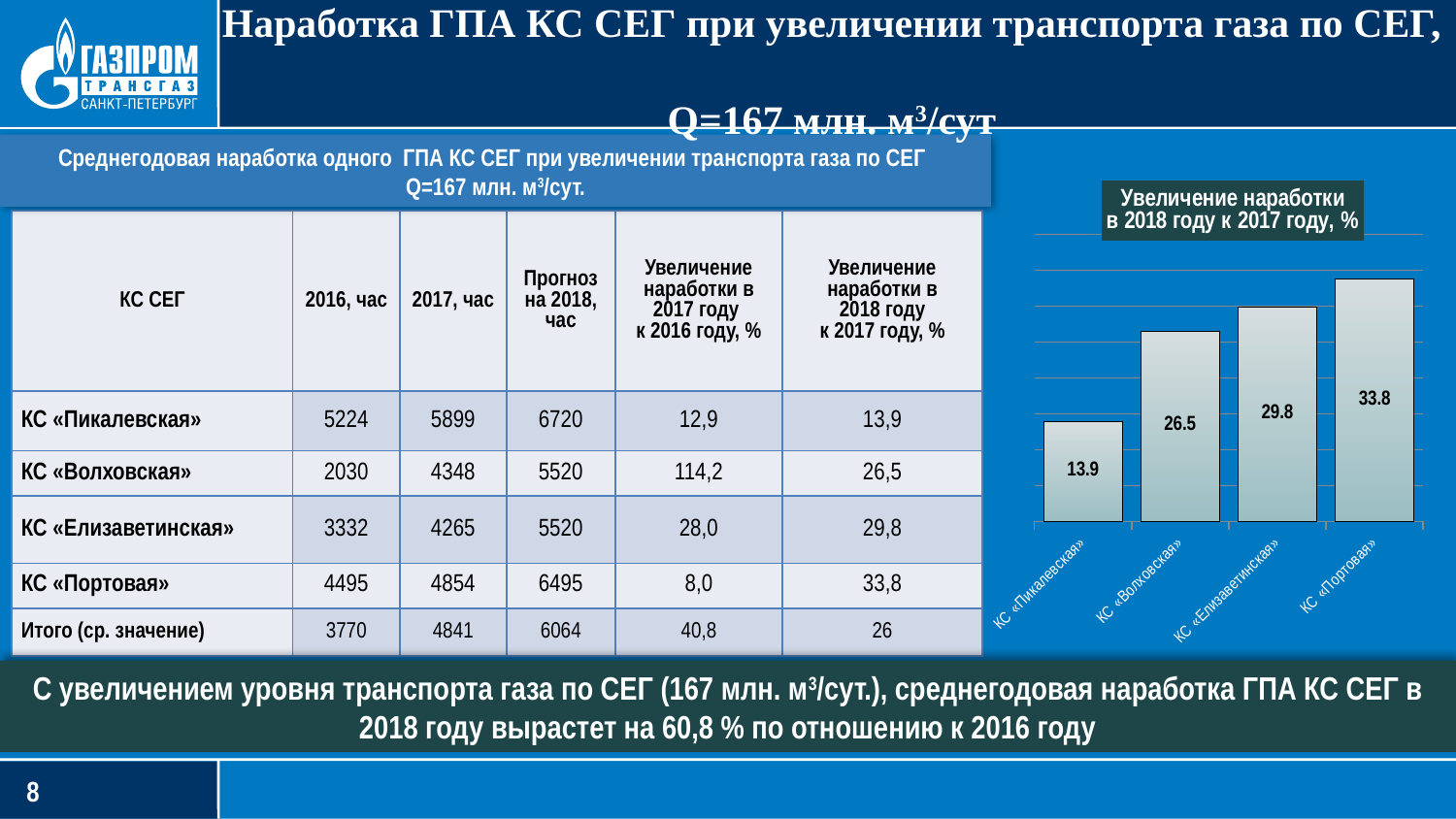

# Наработка ГПА КС СЕГ при увеличении транспорта газа по СЕГ, Q=167 млн. м3/сут
Среднегодовая наработка одного  ГПА КС СЕГ при увеличении транспорта газа по СЕГ
Q=167 млн. м3/сут.

### Chart: Увеличение наработки в 2018 году к 2017 году, %

| Category | Увеличение наработки в 2018 году к 2017 году, % |
|---|---|
| КС «Пикалевская» | 13.9 |
| КС «Волховская» | 26.5 |
| КС «Елизаветинская» | 29.8 |
| КС «Портовая» | 33.8 |
| КС СЕГ | 2016, час | 2017, час | Прогноз на 2018, час | Увеличение наработки в 2017 году к 2016 году, % | Увеличение наработки в 2018 году к 2017 году, % |
| --- | --- | --- | --- | --- | --- |
| КС «Пикалевская» | 5224 | 5899 | 6720 | 12,9 | 13,9 |
| КС «Волховская» | 2030 | 4348 | 5520 | 114,2 | 26,5 |
| КС «Елизаветинская» | 3332 | 4265 | 5520 | 28,0 | 29,8 |
| КС «Портовая» | 4495 | 4854 | 6495 | 8,0 | 33,8 |
| Итого (ср. значение) | 3770 | 4841 | 6064 | 40,8 | 26 |
С увеличением уровня транспорта газа по СЕГ (167 млн. м3/сут.), среднегодовая наработка ГПА КС СЕГ в 2018 году вырастет на 60,8 % по отношению к 2016 году